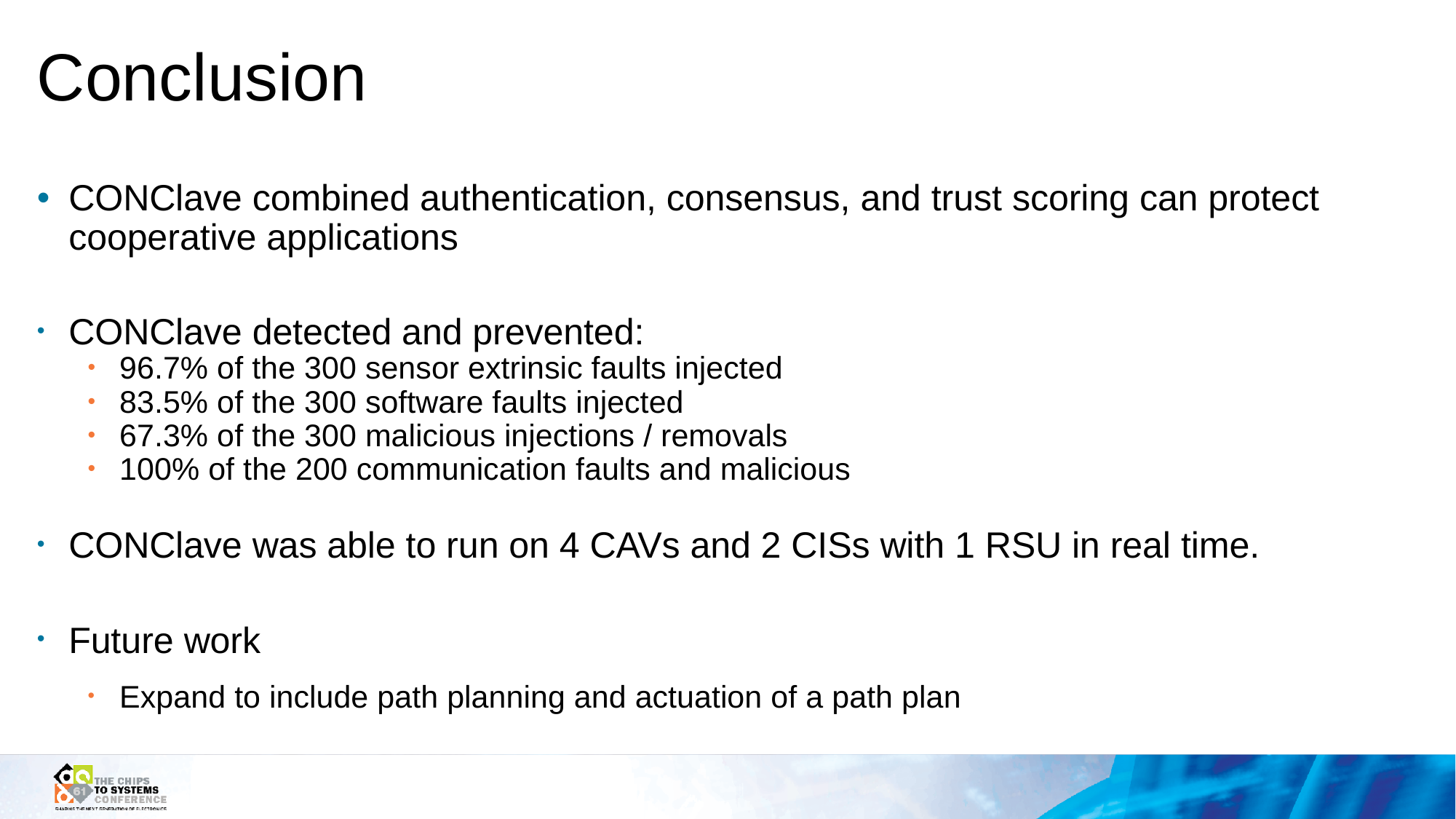

# Conclusion
CONClave combined authentication, consensus, and trust scoring can protect cooperative applications
CONClave detected and prevented:
96.7% of the 300 sensor extrinsic faults injected
83.5% of the 300 software faults injected
67.3% of the 300 malicious injections / removals
100% of the 200 communication faults and malicious

CONClave was able to run on 4 CAVs and 2 CISs with 1 RSU in real time.
Future work
Expand to include path planning and actuation of a path plan